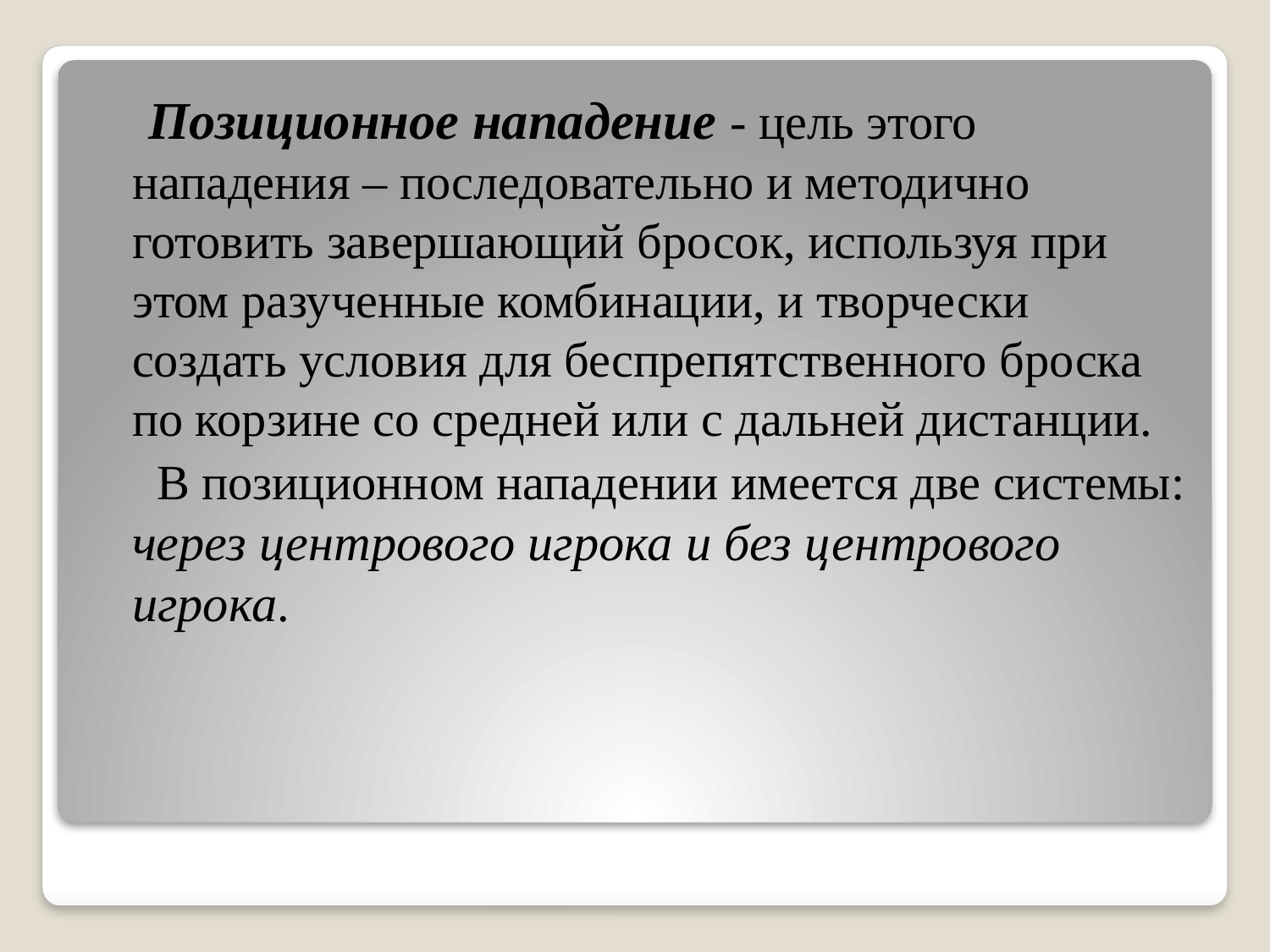

Позиционное нападение - цель этого нападения – последовательно и методично готовить завершающий бросок, используя при этом разученные комбинации, и творчески создать условия для беспрепятственного броска по корзине со средней или с дальней дистанции.
     В позиционном нападении имеется две системы: через центрового игрока и без центрового игрока.